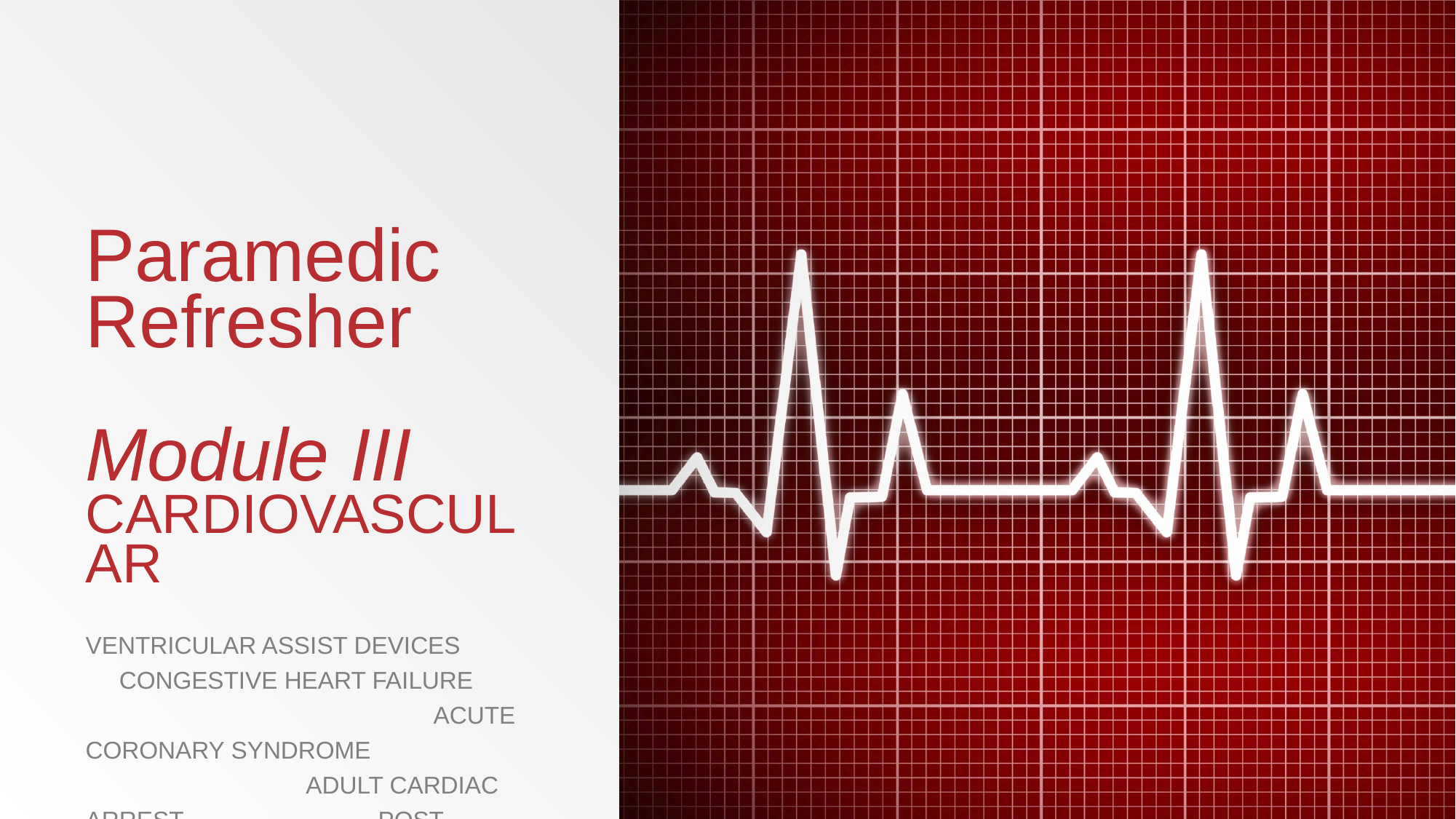

# Paramedic Refresher Module III CARDIOVASCULAR
Ventricular assist devices                      Congestive heart failure                                                                   Acute coronary syndrome                                                               Adult cardiac arrest                             Post resuscitation care